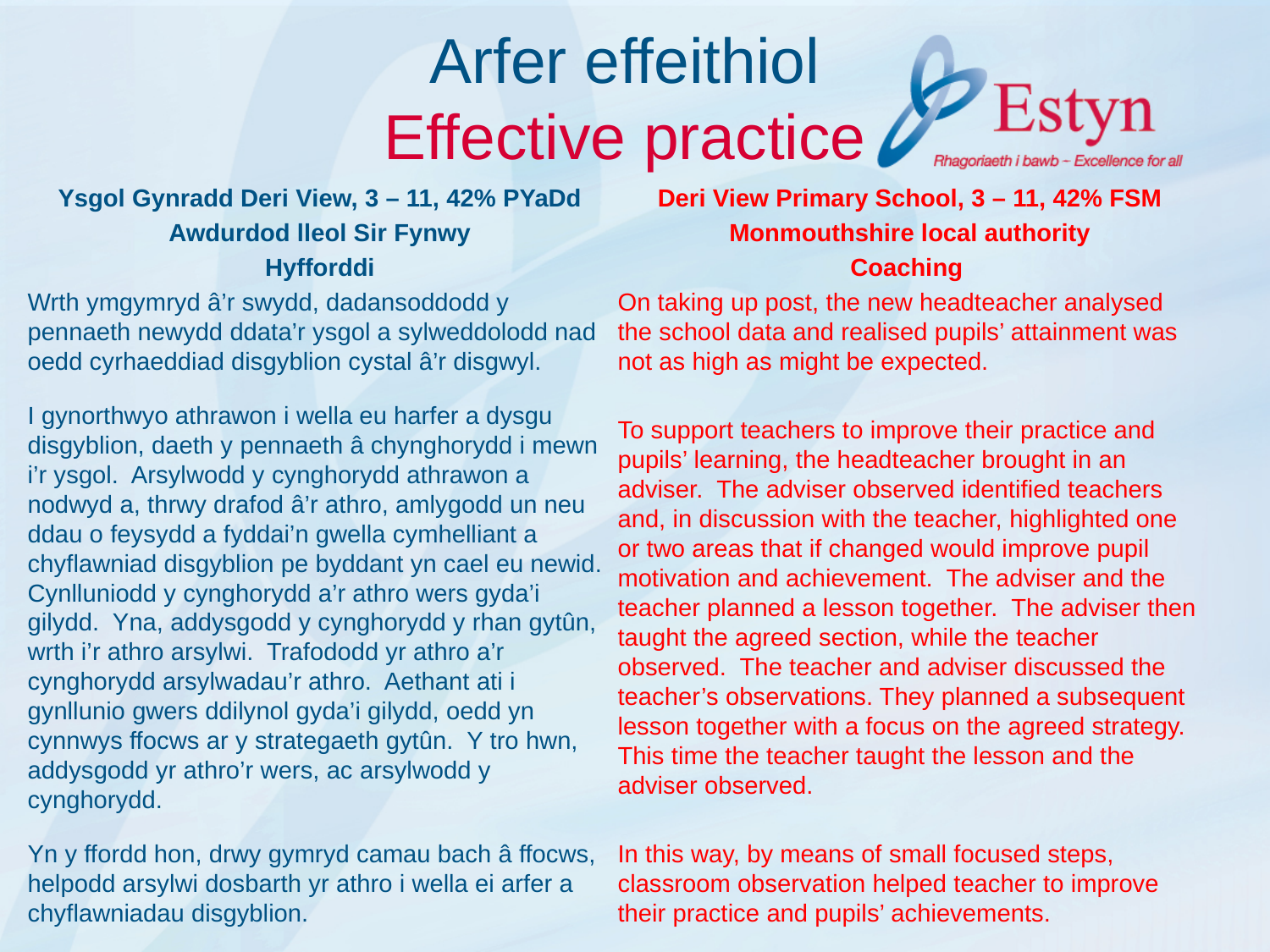

# Arfer effeithiol Effective practice
Ysgol Gynradd Deri View, 3 – 11, 42% PYaDd
Awdurdod lleol Sir Fynwy
Hyfforddi
Wrth ymgymryd â’r swydd, dadansoddodd y pennaeth newydd ddata’r ysgol a sylweddolodd nad oedd cyrhaeddiad disgyblion cystal â’r disgwyl.

I gynorthwyo athrawon i wella eu harfer a dysgu disgyblion, daeth y pennaeth â chynghorydd i mewn i’r ysgol.  Arsylwodd y cynghorydd athrawon a nodwyd a, thrwy drafod â’r athro, amlygodd un neu ddau o feysydd a fyddai’n gwella cymhelliant a chyflawniad disgyblion pe byddant yn cael eu newid.  Cynlluniodd y cynghorydd a’r athro wers gyda’i gilydd.  Yna, addysgodd y cynghorydd y rhan gytûn, wrth i’r athro arsylwi.  Trafododd yr athro a’r cynghorydd arsylwadau’r athro.  Aethant ati i gynllunio gwers ddilynol gyda’i gilydd, oedd yn cynnwys ffocws ar y strategaeth gytûn.  Y tro hwn, addysgodd yr athro’r wers, ac arsylwodd y cynghorydd.

Yn y ffordd hon, drwy gymryd camau bach â ffocws, helpodd arsylwi dosbarth yr athro i wella ei arfer a chyflawniadau disgyblion.

Deri View Primary School, 3 – 11, 42% FSM
 Monmouthshire local authority
Coaching
On taking up post, the new headteacher analysed the school data and realised pupils’ attainment was not as high as might be expected.

To support teachers to improve their practice and pupils’ learning, the headteacher brought in an adviser.  The adviser observed identified teachers and, in discussion with the teacher, highlighted one or two areas that if changed would improve pupil motivation and achievement.  The adviser and the teacher planned a lesson together.  The adviser then taught the agreed section, while the teacher observed.  The teacher and adviser discussed the teacher’s observations. They planned a subsequent lesson together with a focus on the agreed strategy.  This time the teacher taught the lesson and the adviser observed.

In this way, by means of small focused steps, classroom observation helped teacher to improve their practice and pupils’ achievements.